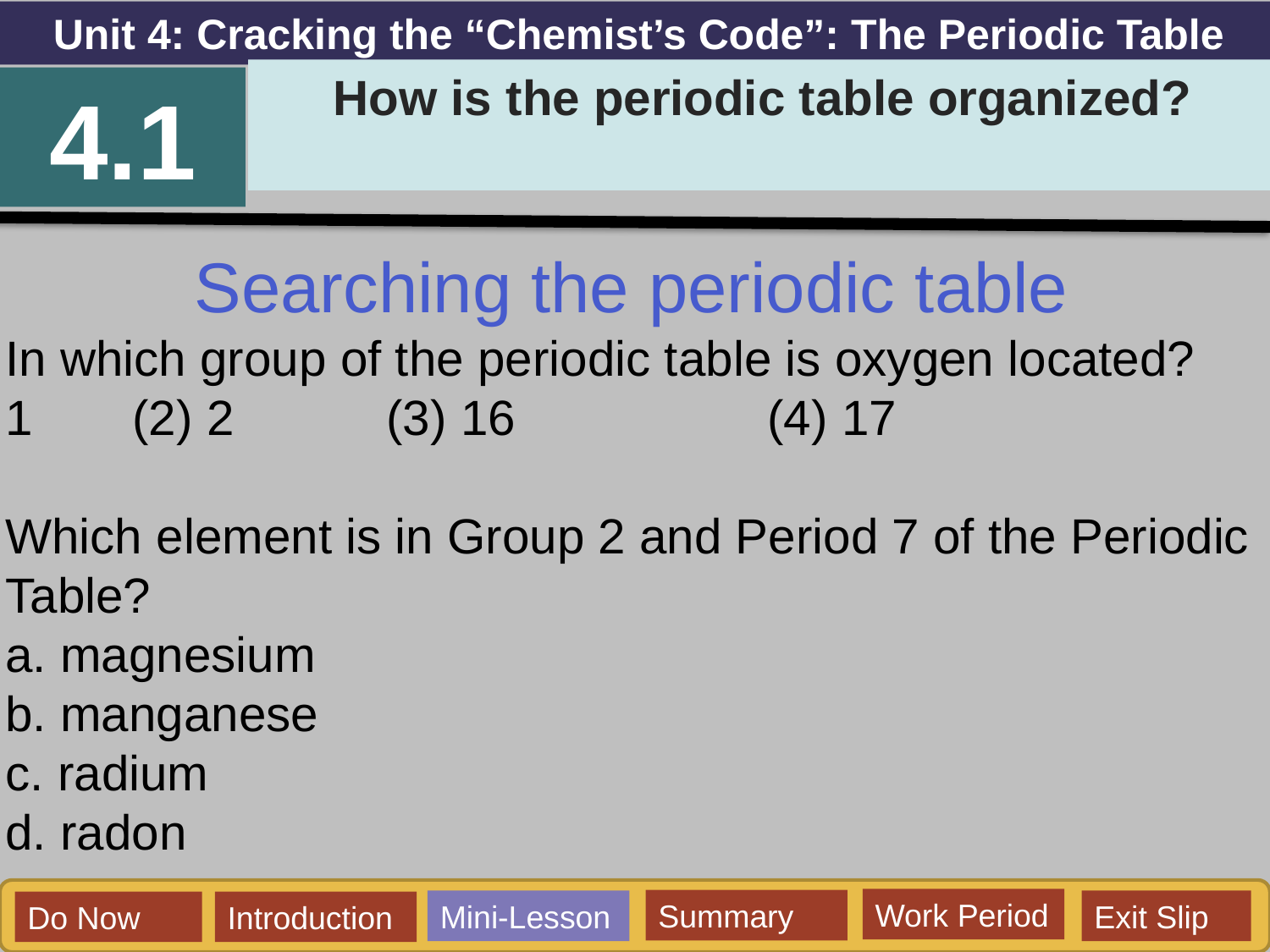

Unit 4: Cracking the “Chemist’s Code”: The Periodic Table
How is the periodic table organized?

4.1

Searching the periodic table
In which group of the periodic table is oxygen located?
1	(2) 2		(3) 16		(4) 17

Which element is in Group 2 and Period 7 of the Periodic Table?
a. magnesium
b. manganese
c. radium
d. radon

Work Period
Summary
Mini-Lesson
Exit Slip
Do Now
Introduction